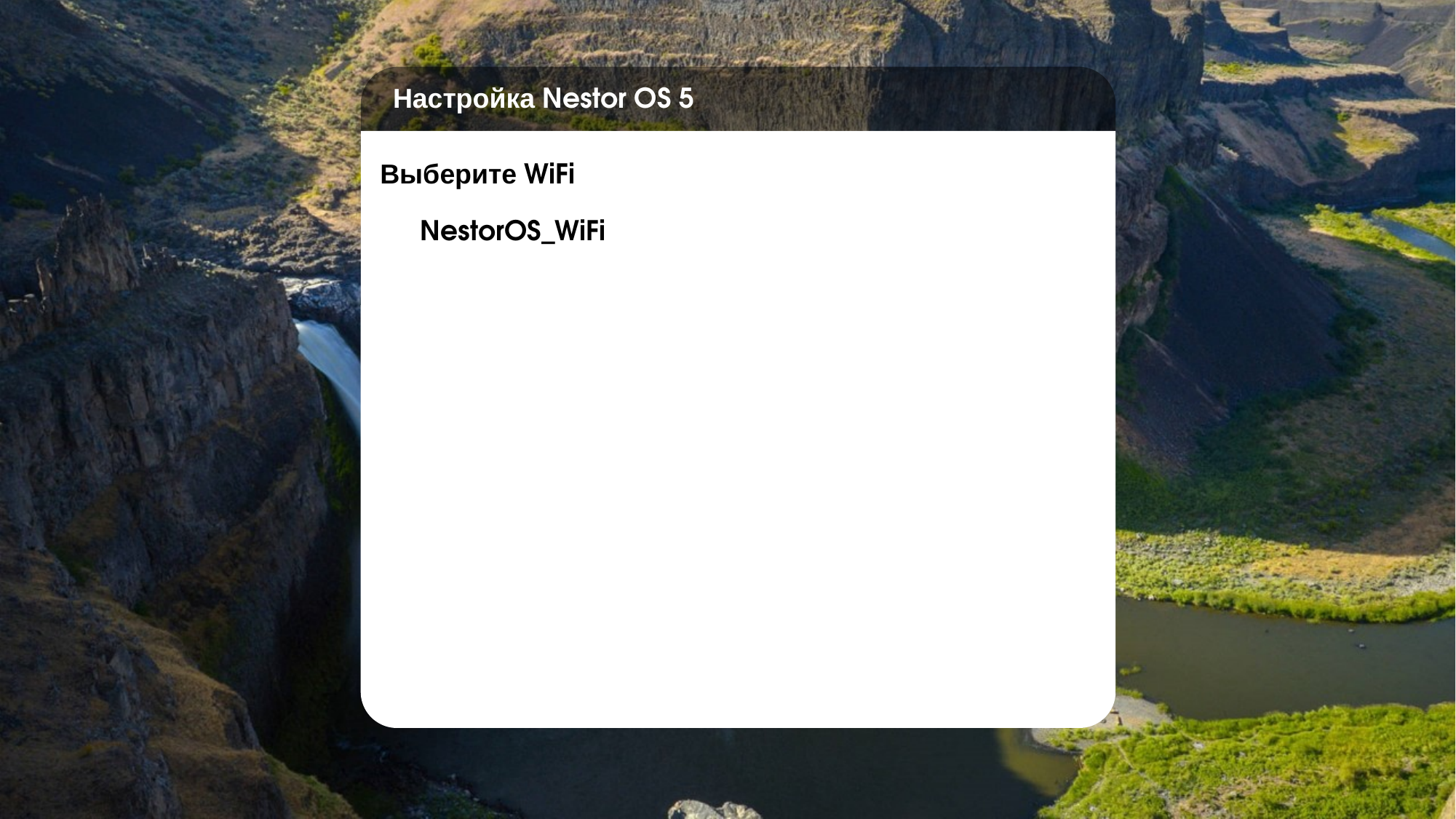

Настройка Nestor OS 5

Выберите WiFi
NestorOS_WiFi